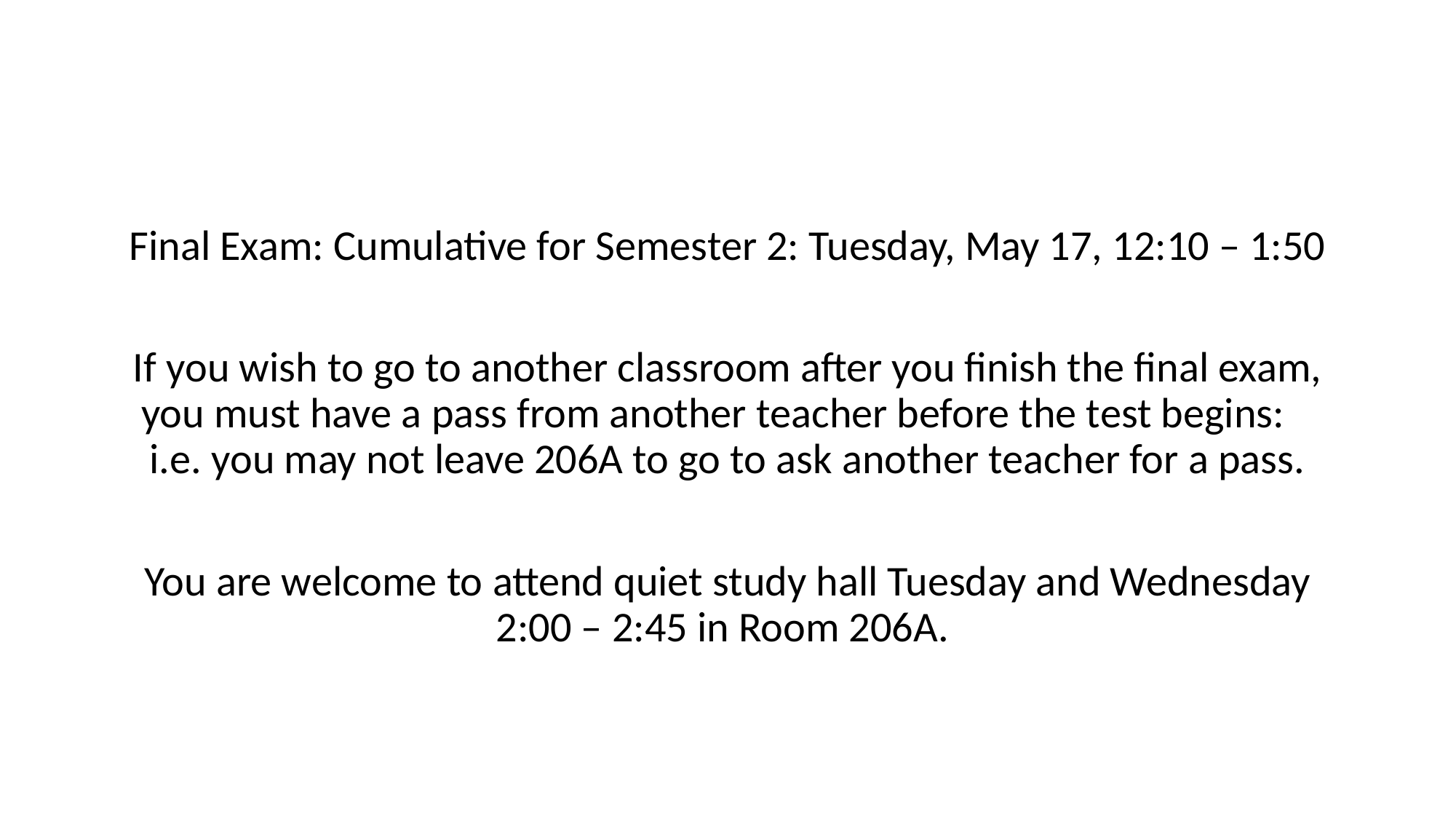

#
Final Exam: Cumulative for Semester 2: Tuesday, May 17, 12:10 – 1:50

If you wish to go to another classroom after you finish the final exam, you must have a pass from another teacher before the test begins:    i.e. you may not leave 206A to go to ask another teacher for a pass.

You are welcome to attend quiet study hall Tuesday and Wednesday 2:00 – 2:45 in Room 206A.